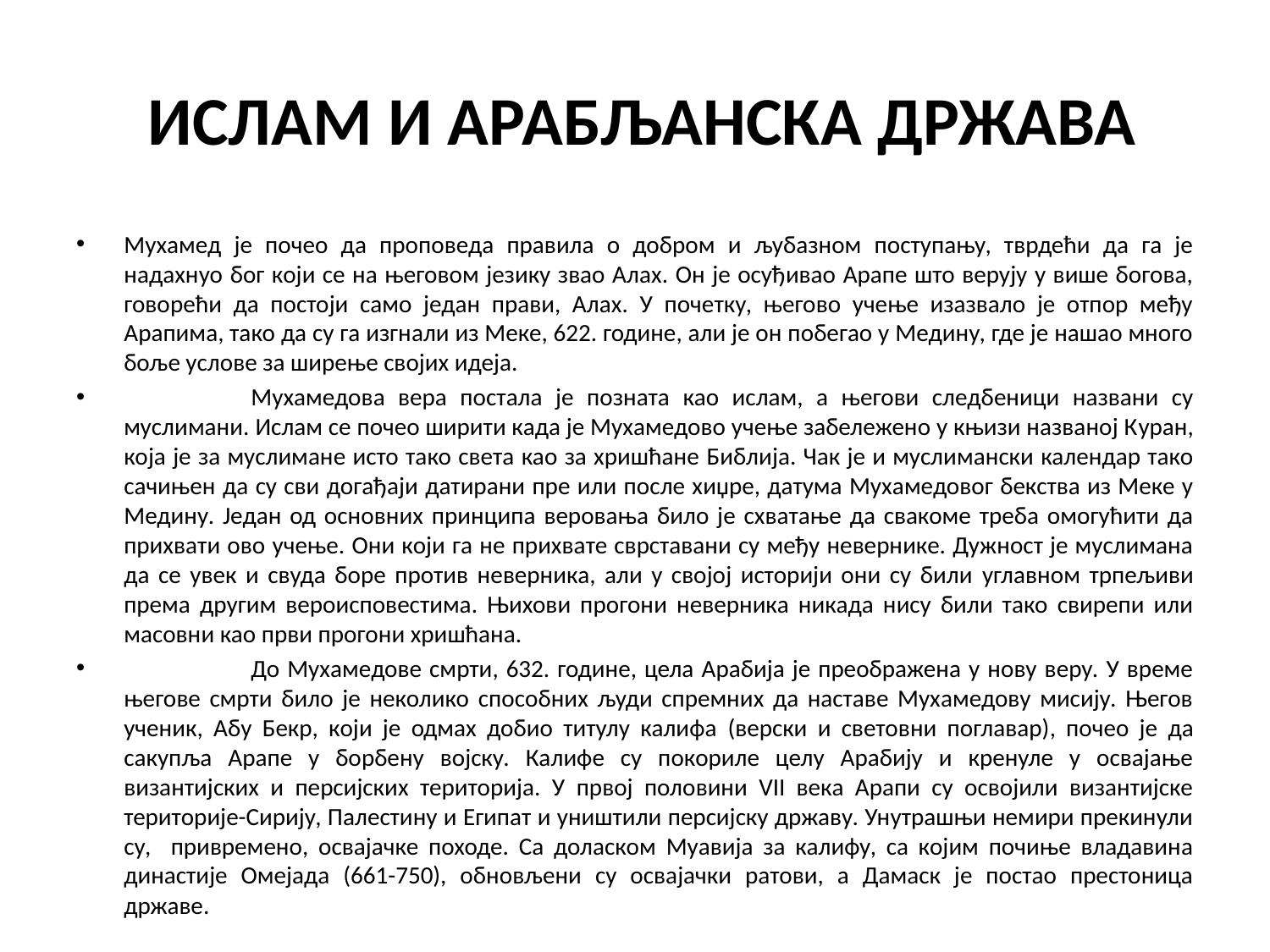

# ИСЛАМ И АРАБЉАНСКА ДРЖАВА
Мухамед је почео да проповеда правила о добром и љубазном поступању, тврдећи да га је надахнуо бог који се на његовом језику звао Алах. Он је осуђивао Арапе што верују у више богова, говорећи да постоји само један прави, Алах. У почетку, његово учење изазвало је отпор међу Арапима, тако да су га изгнали из Меке, 622. године, али је он побегао у Медину, где је нашао много боље услове за ширење својих идеја.
	Мухамедова вера постала је позната као ислам, а његови следбеници названи су муслимани. Ислам се почео ширити када је Мухамедово учење забележено у књизи названој Куран, која је за муслимане исто тако света као за хришћане Библија. Чак је и муслимански календар тако сачињен да су сви догађаји датирани пре или после хиџре, датума Мухамедовог бекства из Меке у Медину. Један од основних принципа веровања било је схватање да свакоме треба омогућити да прихвати ово учење. Они који га не прихвате сврставани су међу невернике. Дужност је муслимана да се увек и свуда боре против неверника, али у својој историји они су били углавном трпељиви према другим вероисповестима. Њихови прогони неверника никада нису били тако свирепи или масовни као први прогони хришћана.
	До Мухамедове смрти, 632. године, цела Арабија је преображена у нову веру. У време његове смрти било је неколико способних људи спремних да наставе Мухамедову мисију. Његов ученик, Абу Бекр, који је одмах добио титулу калифа (верски и световни поглавар), почео је да сакупља Арапе у борбену војску. Калифе су покориле целу Арабију и кренуле у освајање византијских и персијских територија. У првој половини VII века Арапи су освојили византијске територије-Сирију, Палестину и Египат и уништили персијску државу. Унутрашњи немири прекинули су,  привремено, освајачке походе. Са доласком Муавија за калифу, са којим почиње владавина династије Омејада (661-750), обновљени су освајачки ратови, а Дамаск је постао престоница државе.